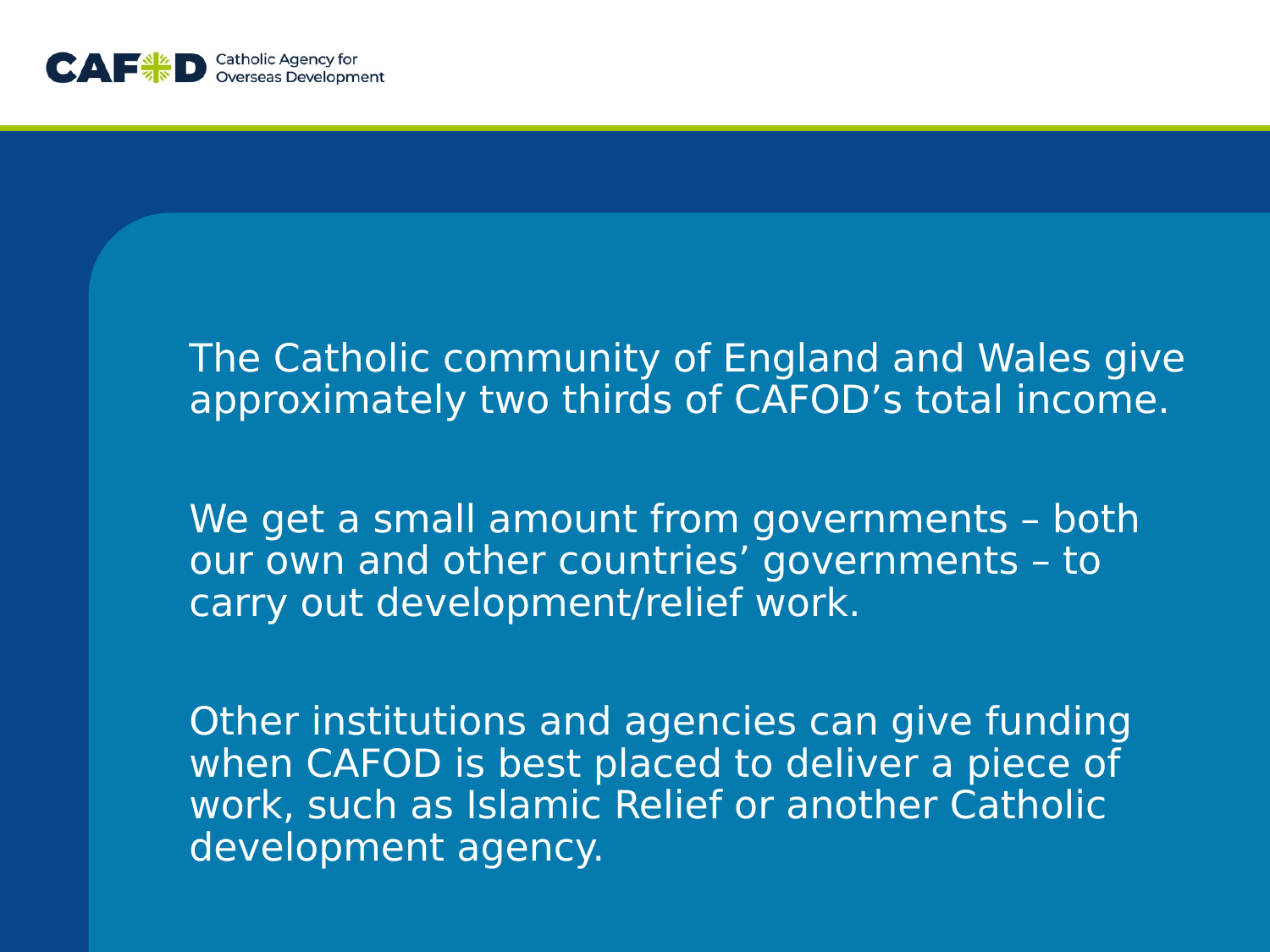

The Catholic community of England and Wales give approximately two thirds of CAFOD’s total income.

We get a small amount from governments – both our own and other countries’ governments – to carry out development/relief work.

Other institutions and agencies can give funding when CAFOD is best placed to deliver a piece of work, such as Islamic Relief or another Catholic development agency.